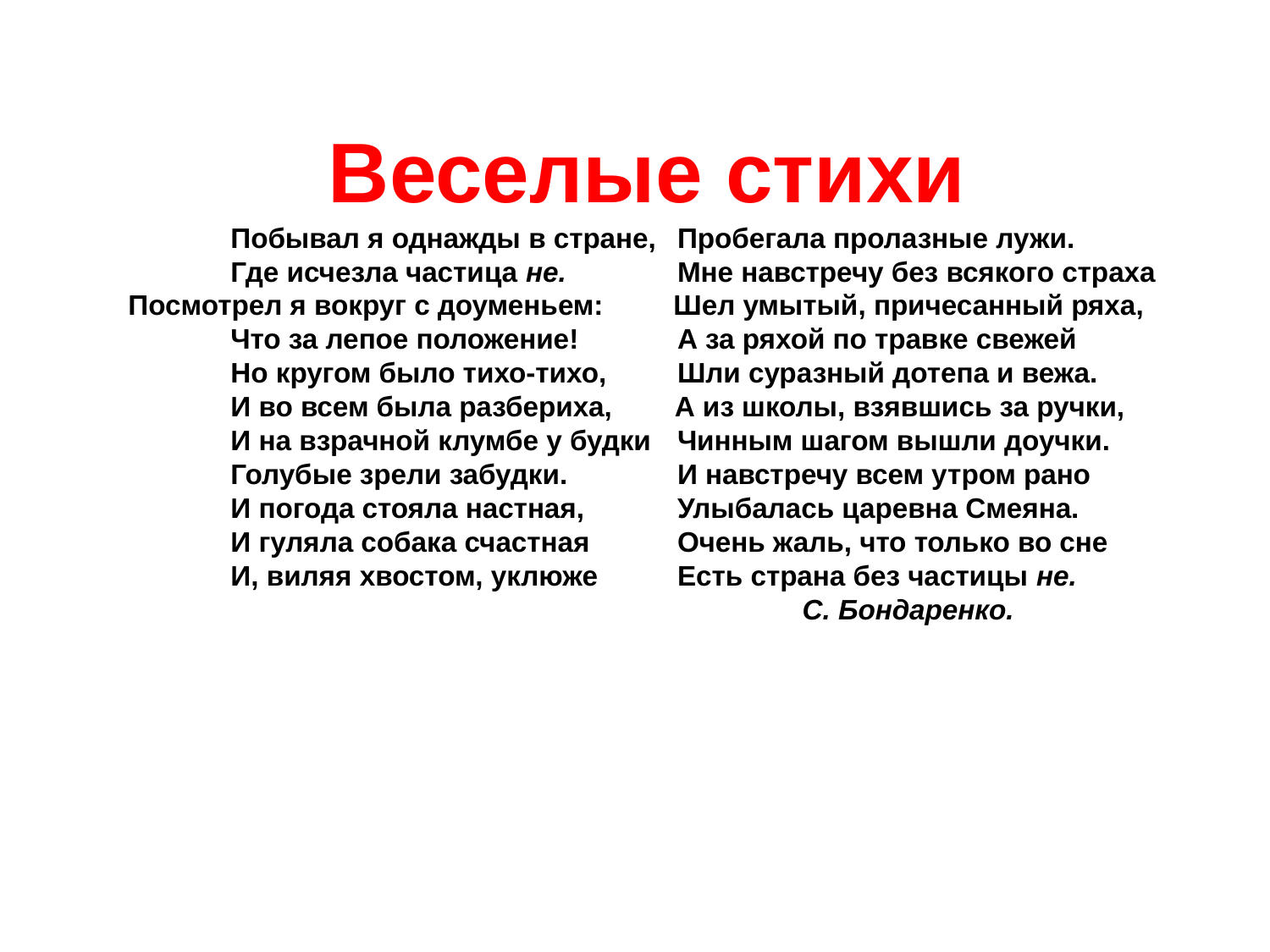

Веселые стихи
Побывал я однажды в стране,	Пробегала пролазные лужи.
Где исчезла частица не.	Мне навстречу без всякого страха
           Посмотрел я вокруг с доуменьем:         Шел умытый, причесанный ряха,
Что за лепое положение!	А за ряхой по травке свежей
Но кругом было тихо-тихо,	Шли суразный дотепа и вежа.
И во всем была разбериха,        А из школы, взявшись за ручки,
И на взрачной клумбе у будки	Чинным шагом вышли доучки.
Голубые зрели забудки.	И навстречу всем утром рано
И погода стояла настная,	Улыбалась царевна Смеяна.
И гуляла собака счастная	Очень жаль, что только во сне
И, виляя хвостом, уклюже	Есть страна без частицы не.
                                                                         С. Бондаренко.